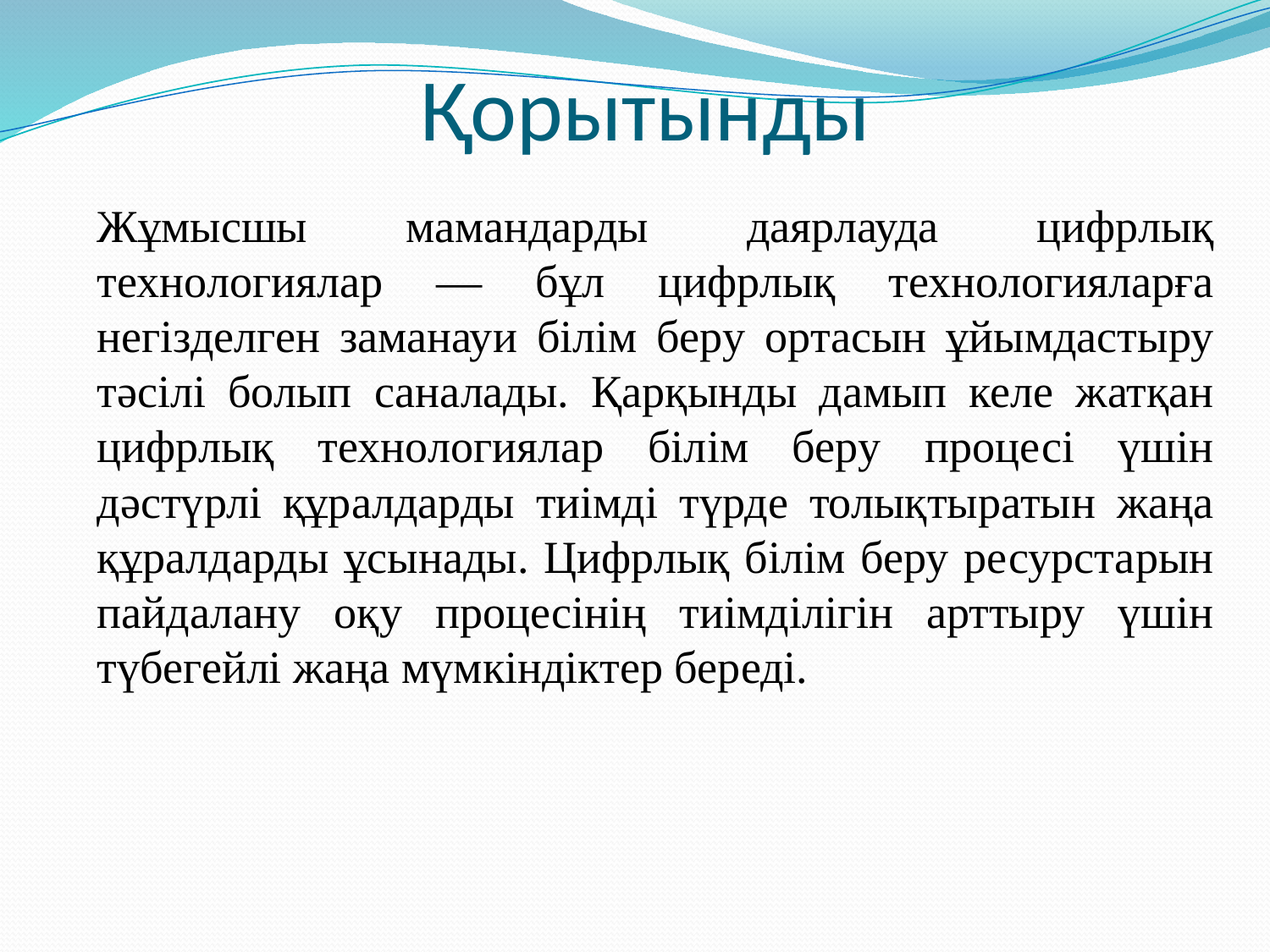

# Қорытынды
Жұмысшы мамандарды даярлауда цифрлық технологиялар — бұл цифрлық технологияларға негізделген заманауи білім беру ортасын ұйымдастыру тəсілі болып саналады. Қарқынды дамып келе жатқан цифрлық технологиялар білім беру процесі үшін дəстүрлі құралдарды тиімді түрде толықтыратын жаңа құралдарды ұсынады. Цифрлық білім беру ресурстарын пайдалану оқу процесінің тиімділігін арттыру үшін түбегейлі жаңа мүмкіндіктер береді.